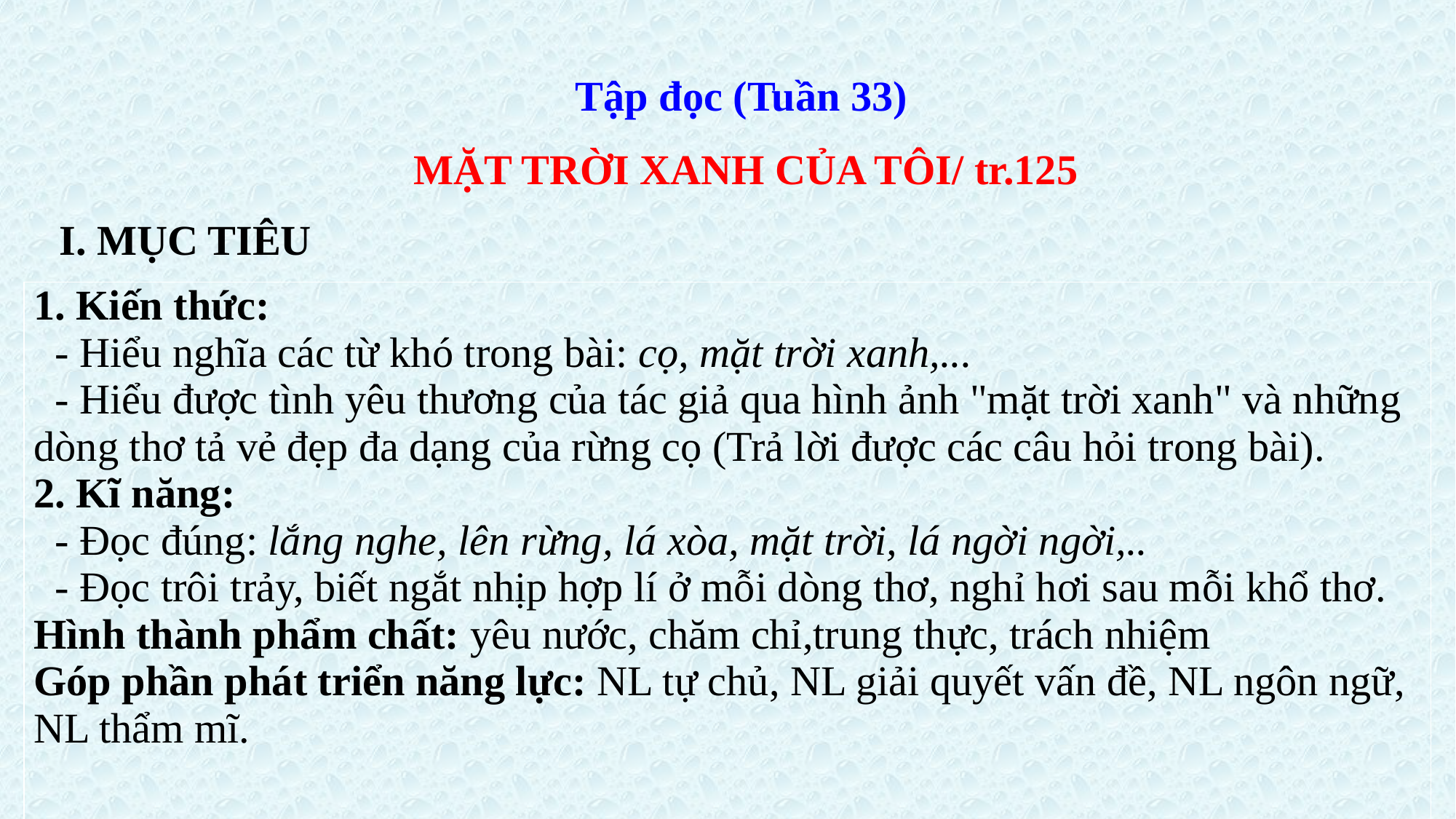

Tập đọc (Tuần 33)
MẶT TRỜI XANH CỦA TÔI/ tr.125
I. MỤC TIÊU
| 1. Kiến thức: - Hiểu nghĩa các từ khó trong bài: cọ, mặt trời xanh,... - Hiểu được tình yêu thương của tác giả qua hình ảnh "mặt trời xanh" và những dòng thơ tả vẻ đẹp đa dạng của rừng cọ (Trả lời được các câu hỏi trong bài). 2. Kĩ năng: - Đọc đúng: lắng nghe, lên rừng, lá xòa, mặt trời, lá ngời ngời,.. - Đọc trôi trảy, biết ngắt nhịp hợp lí ở mỗi dòng thơ, nghỉ hơi sau mỗi khổ thơ. Hình thành phẩm chất: yêu nước, chăm chỉ,trung thực, trách nhiệm Góp phần phát triển năng lực: NL tự chủ, NL giải quyết vấn đề, NL ngôn ngữ, NL thẩm mĩ. |
| --- |